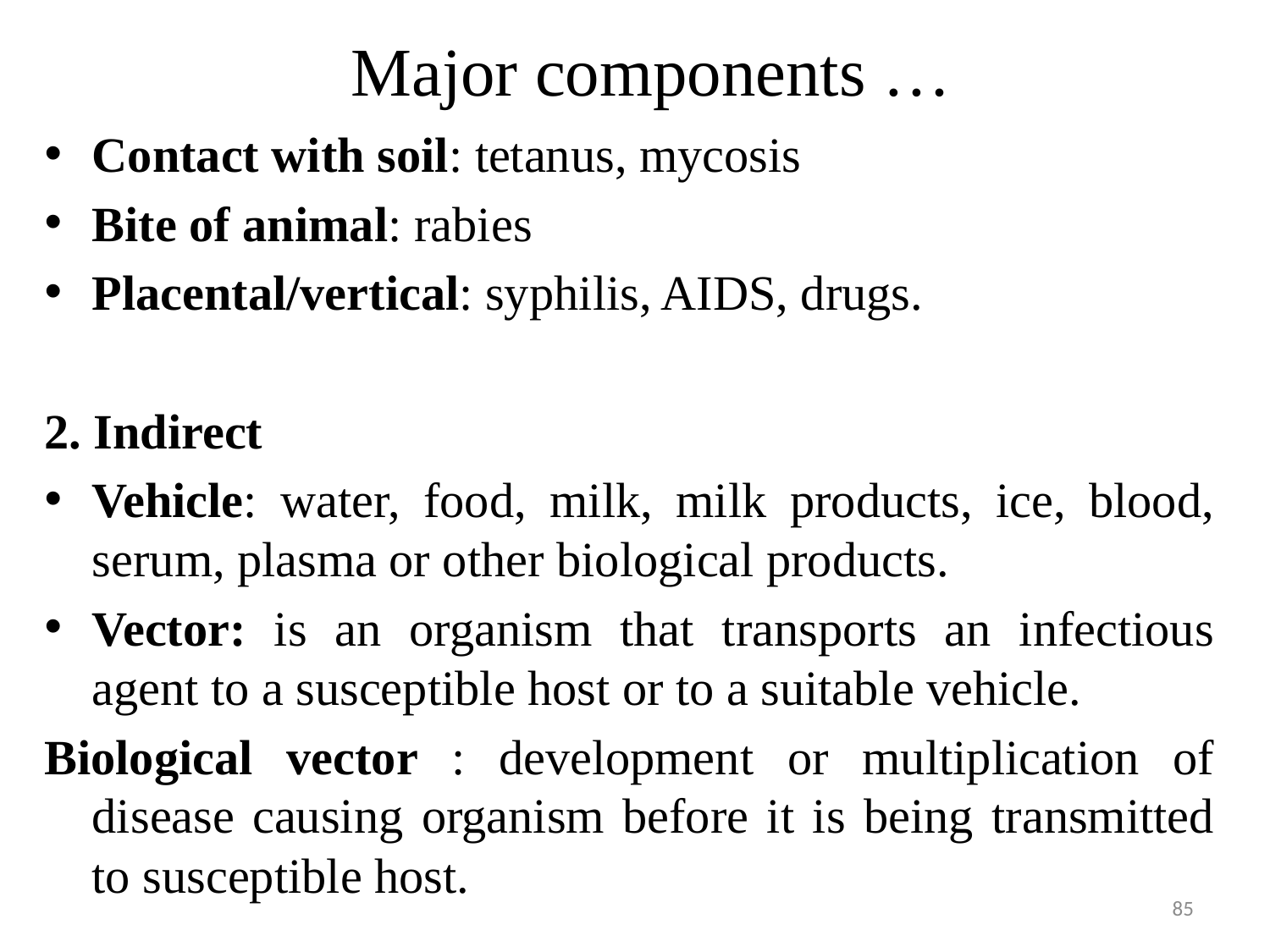

# Major components …
Contact with soil: tetanus, mycosis
Bite of animal: rabies
Placental/vertical: syphilis, AIDS, drugs.

2. Indirect
Vehicle: water, food, milk, milk products, ice, blood, serum, plasma or other biological products.
Vector: is an organism that transports an infectious agent to a susceptible host or to a suitable vehicle.
Biological vector : development or multiplication of disease causing organism before it is being transmitted to susceptible host.
85